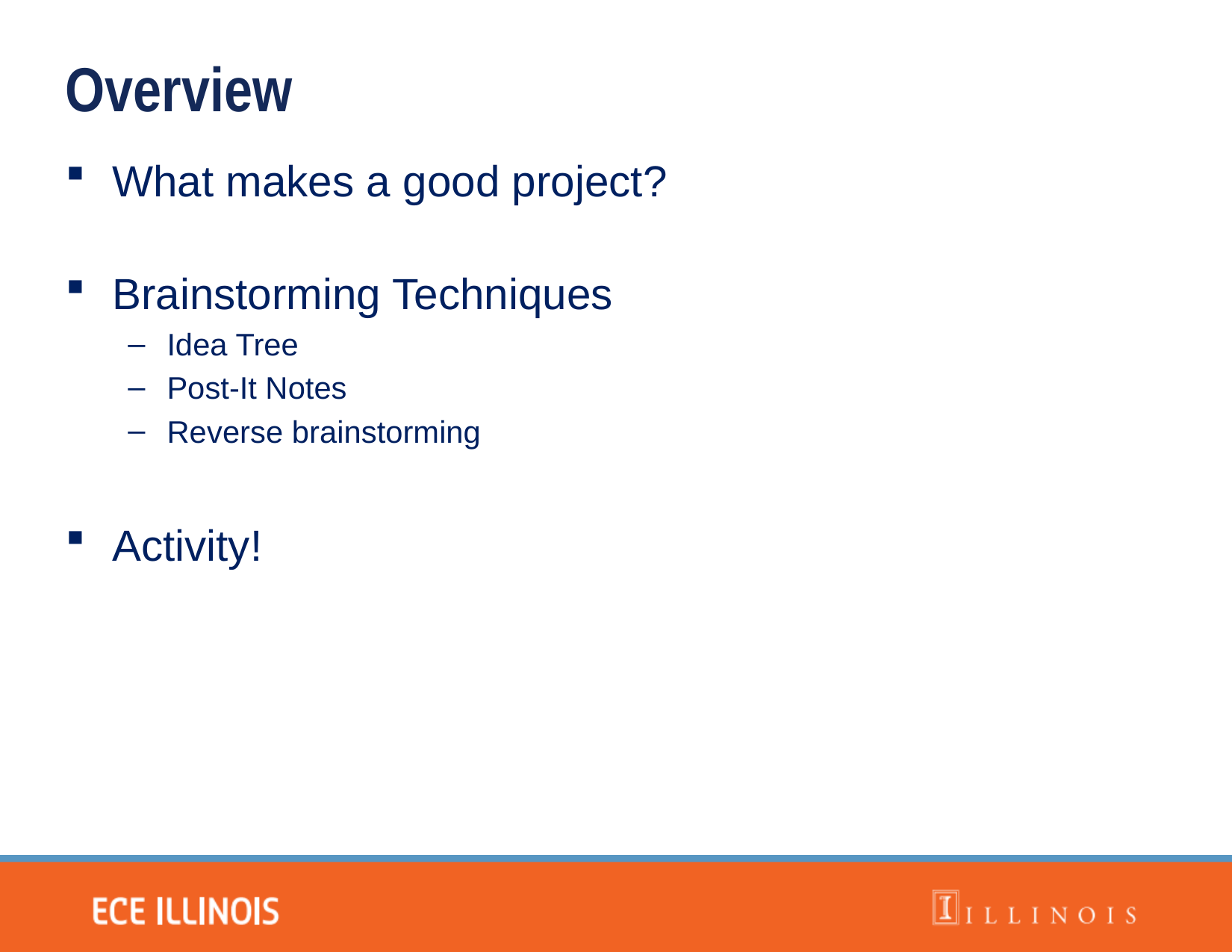

Overview
What makes a good project?
Brainstorming Techniques
Idea Tree
Post-It Notes
Reverse brainstorming

Activity!